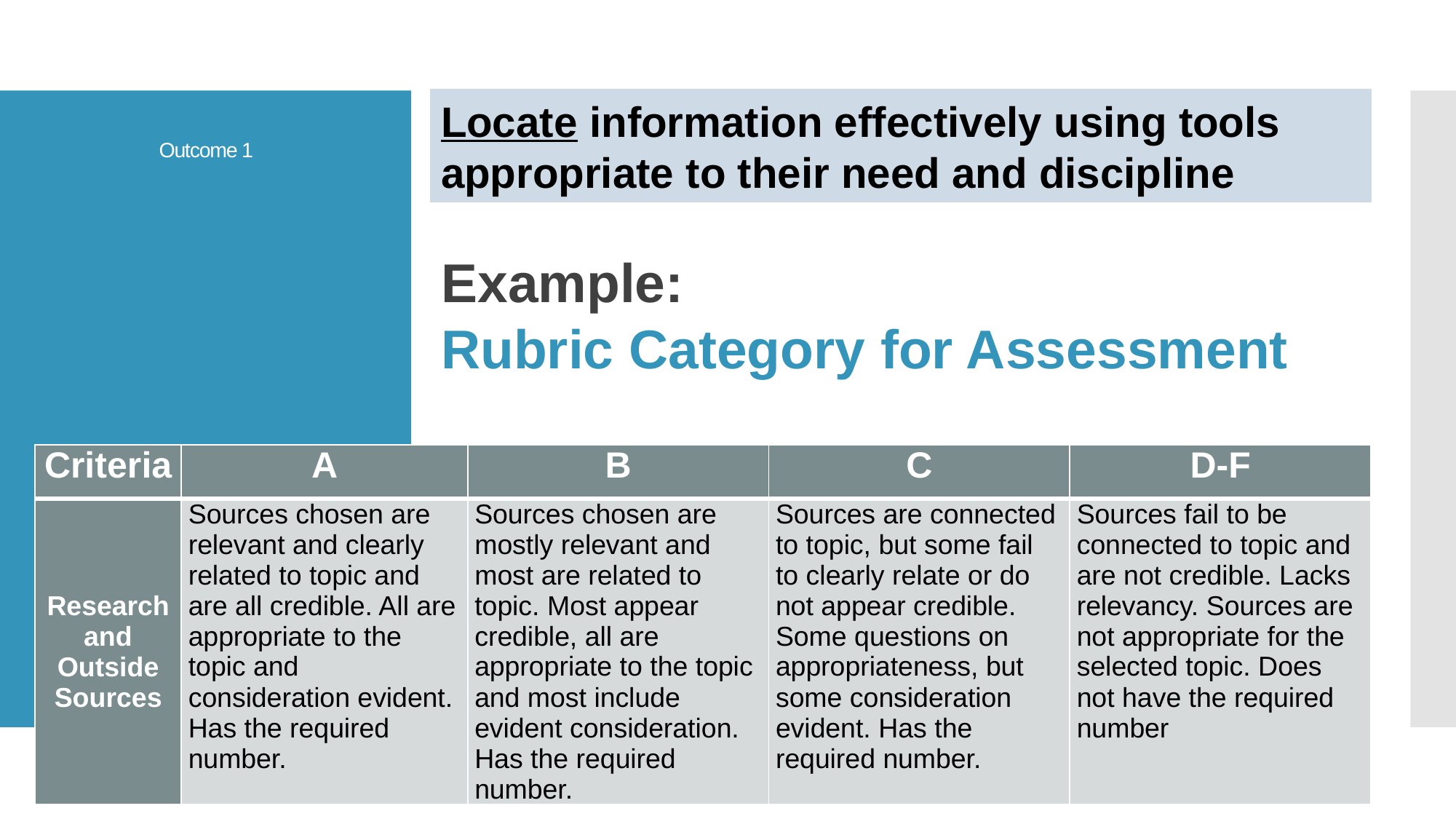

Locate information effectively using tools appropriate to their need and discipline
# Outcome 1
Example:
Rubric Category for Assessment
| Criteria | A | B | C | D-F |
| --- | --- | --- | --- | --- |
| Research and Outside Sources | Sources chosen are relevant and clearly related to topic and are all credible. All are appropriate to the topic and consideration evident. Has the required number. | Sources chosen are mostly relevant and most are related to topic. Most appear credible, all are appropriate to the topic and most include evident consideration. Has the required number. | Sources are connected to topic, but some fail to clearly relate or do not appear credible. Some questions on appropriateness, but some consideration evident. Has the required number. | Sources fail to be connected to topic and are not credible. Lacks relevancy. Sources are not appropriate for the selected topic. Does not have the required number |